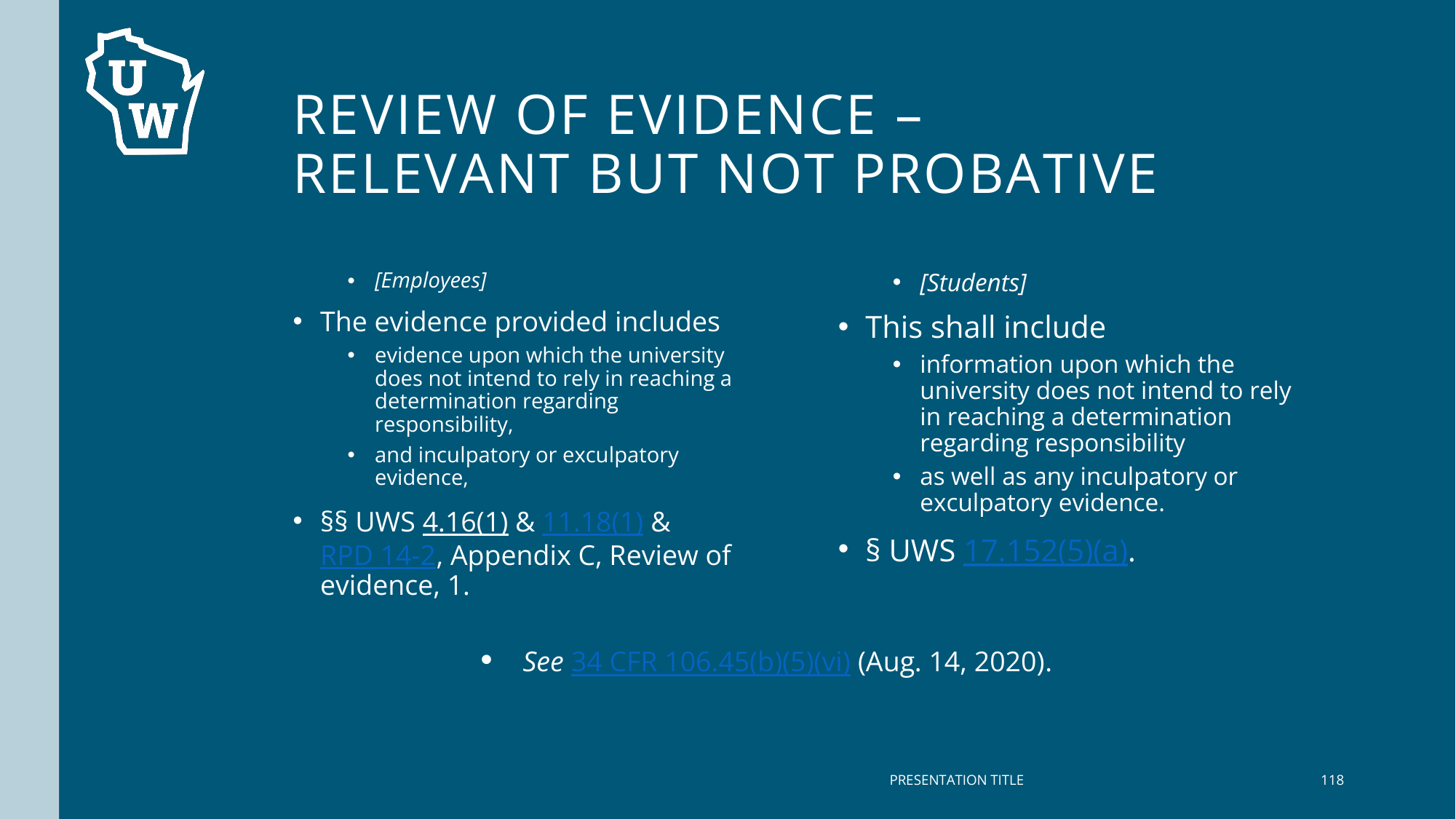

# Review of evidence – relevant but not probative
[Employees]
The evidence provided includes
evidence upon which the university does not intend to rely in reaching a determination regarding responsibility,
and inculpatory or exculpatory evidence,
§§ UWS 4.16(1) & 11.18(1) & RPD 14-2, Appendix C, Review of evidence, 1.

[Students]
This shall include
information upon which the university does not intend to rely in reaching a determination regarding responsibility
as well as any inculpatory or exculpatory evidence.
§ UWS 17.152(5)(a).

See 34 CFR 106.45(b)(5)(vi) (Aug. 14, 2020).
PRESENTATION TITLE
118